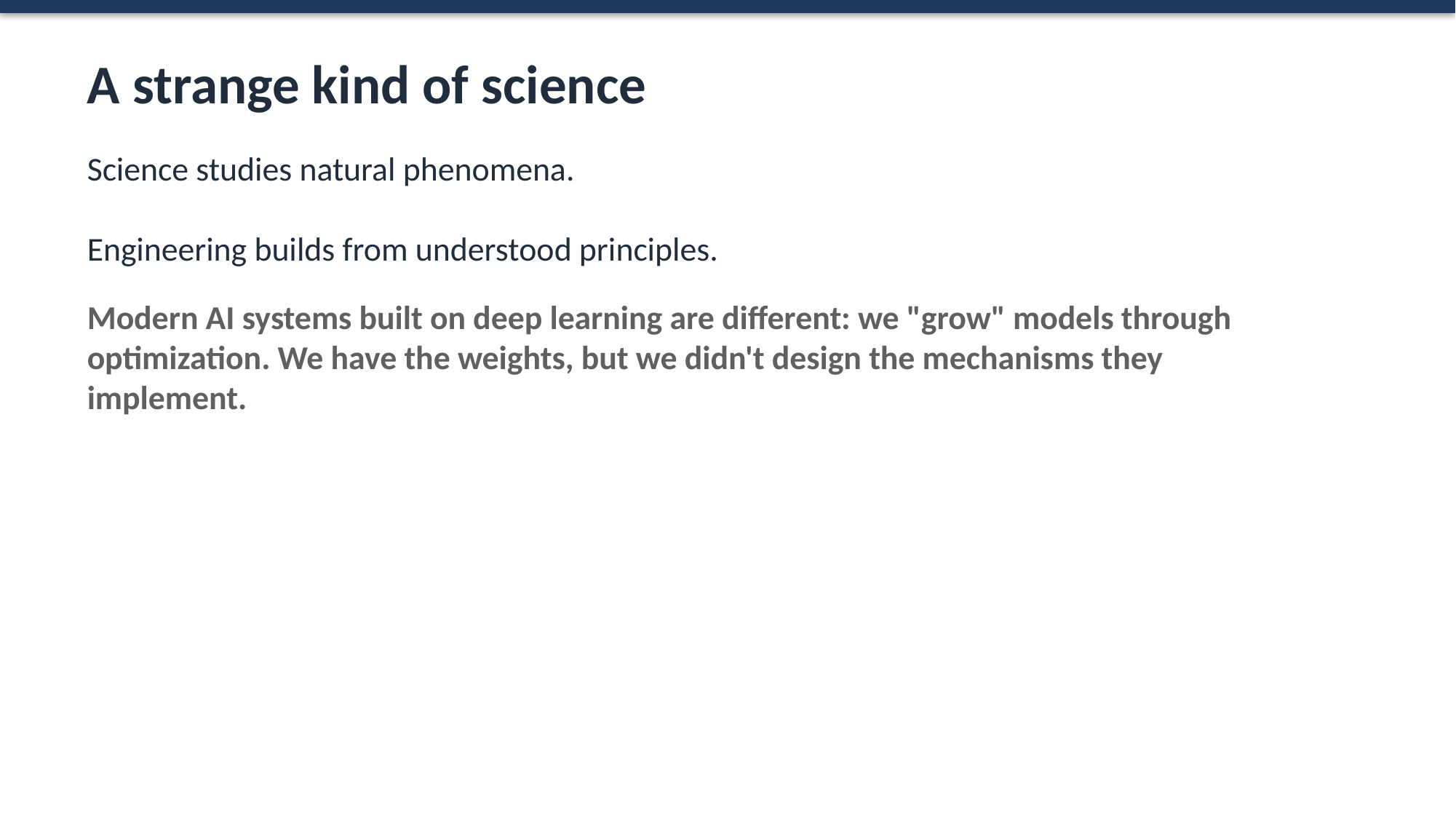

A strange kind of science
Science studies natural phenomena.

Engineering builds from understood principles.
Modern AI systems built on deep learning are different: we "grow" models through optimization. We have the weights, but we didn't design the mechanisms they implement.